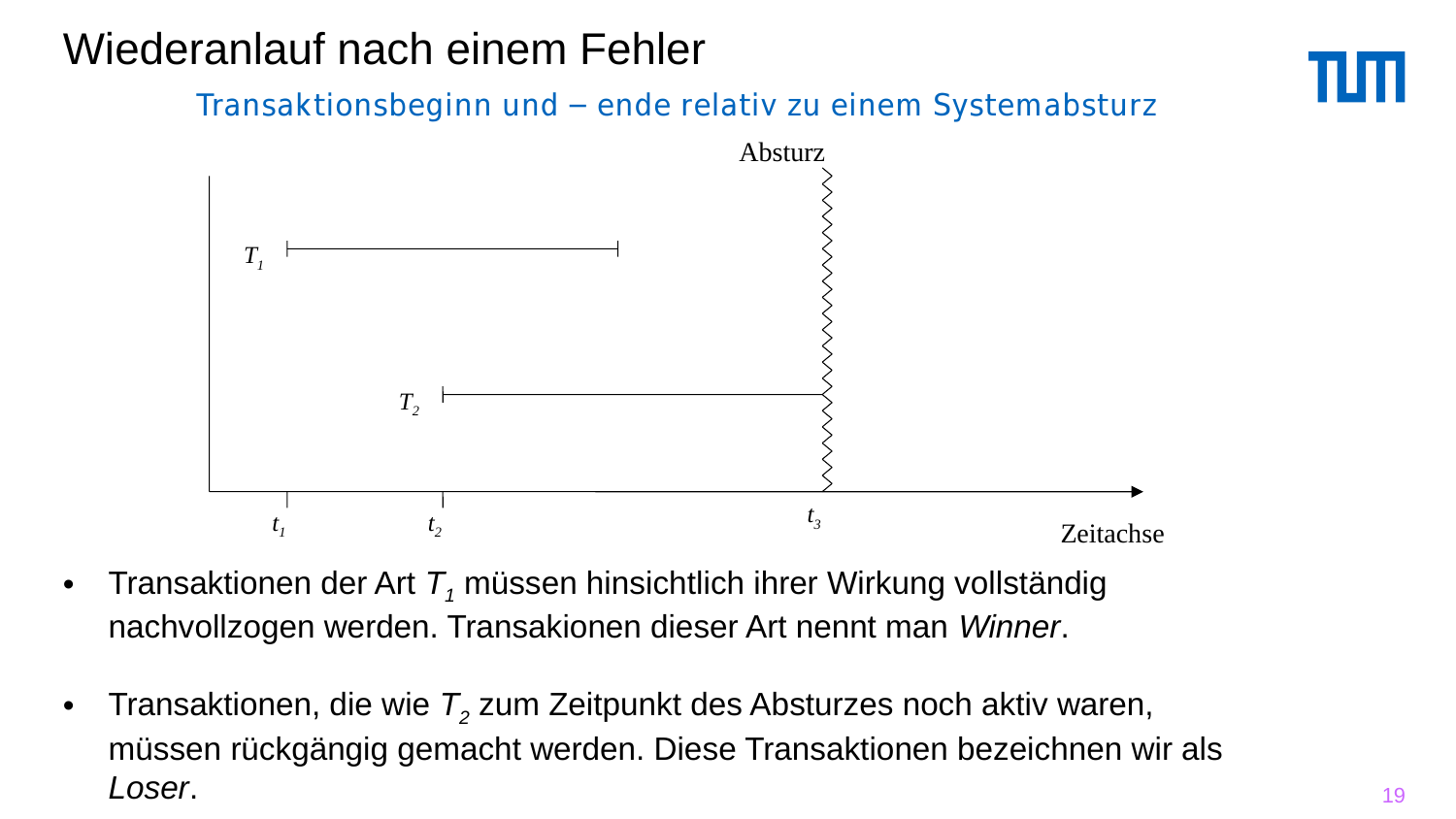

# Wiederanlauf nach einem Fehler
Transaktionsbeginn und – ende relativ zu einem Systemabsturz
Absturz

T1

T2

t3
t1
t2
Zeitachse
Transaktionen der Art T1 müssen hinsichtlich ihrer Wirkung vollständig nachvollzogen werden. Transakionen dieser Art nennt man Winner.

Transaktionen, die wie T2 zum Zeitpunkt des Absturzes noch aktiv waren, müssen rückgängig gemacht werden. Diese Transaktionen bezeichnen wir als Loser.
19